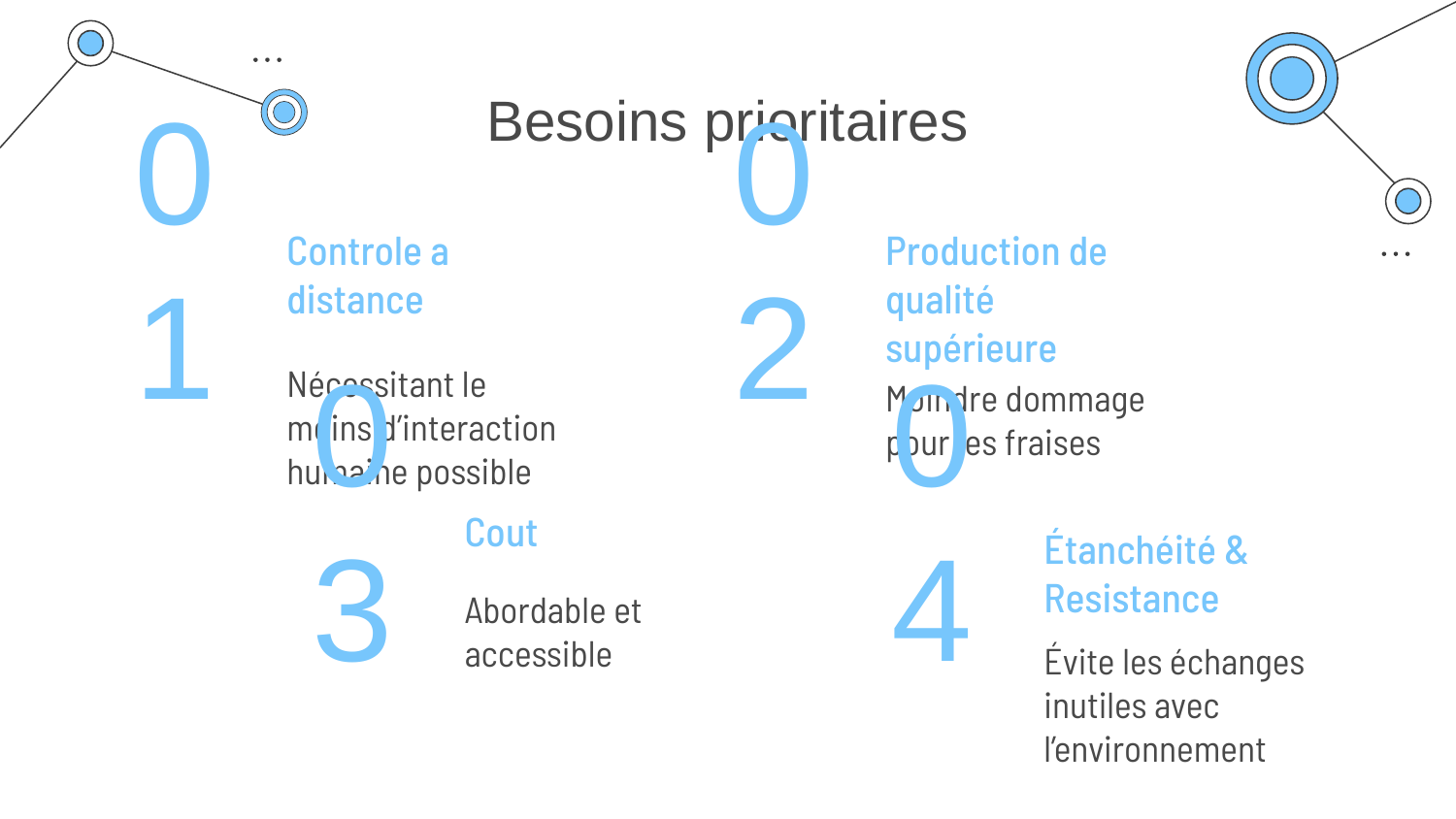

# Besoins prioritaires
Controle a distance
Production de qualité supérieure
01
02
Nécessitant le moins d’interaction humaine possible
Moindre dommage pour les fraises
Cout
Étanchéité & Resistance
03
04
Abordable et accessible
Évite les échanges inutiles avec l’environnement